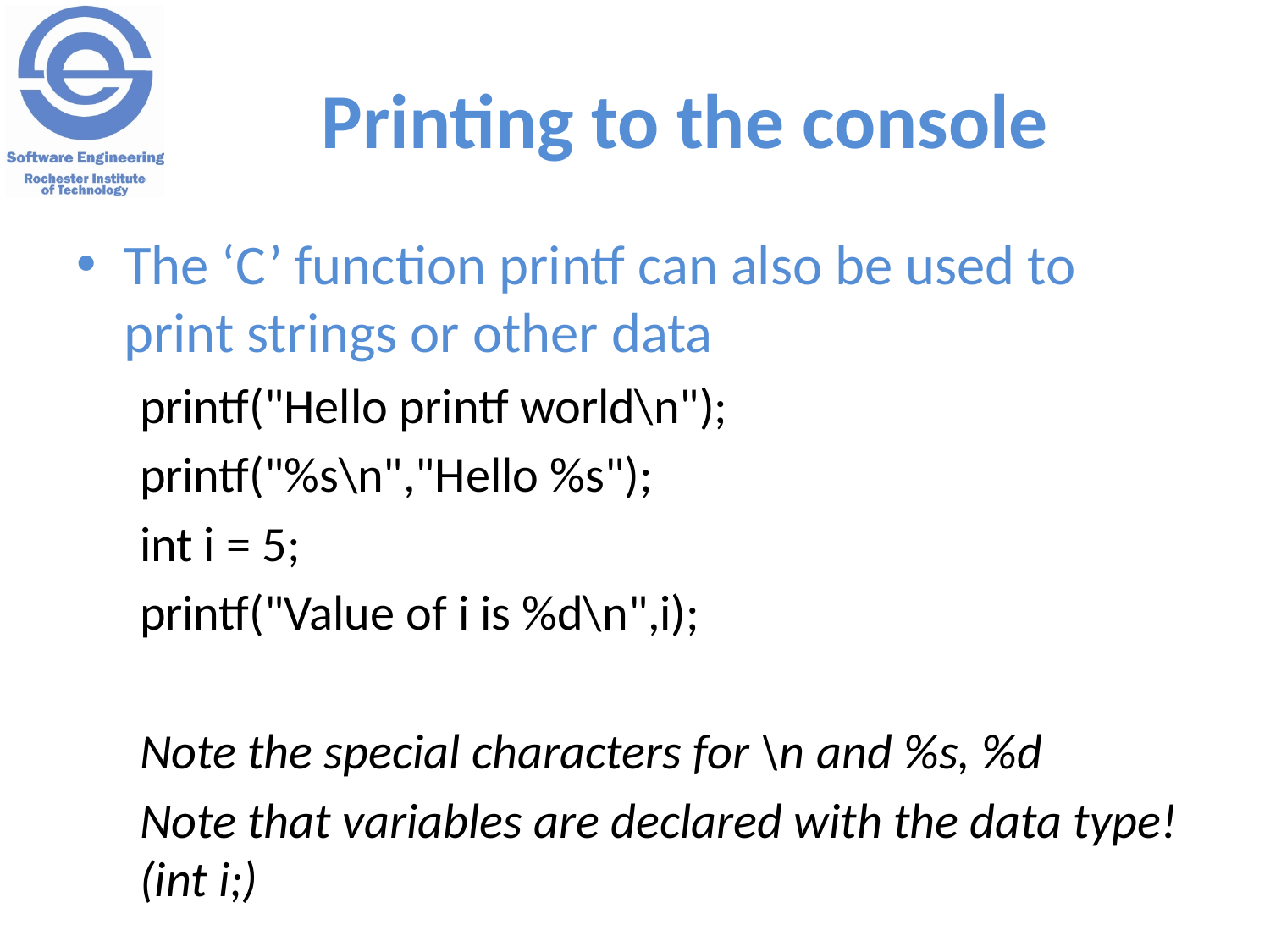

# Printing to the console
The ‘C’ function printf can also be used to print strings or other data
printf("Hello printf world\n");
printf("%s\n","Hello %s");
int i = 5;
printf("Value of i is %d\n",i);

Note the special characters for \n and %s, %d
Note that variables are declared with the data type! (int i;)